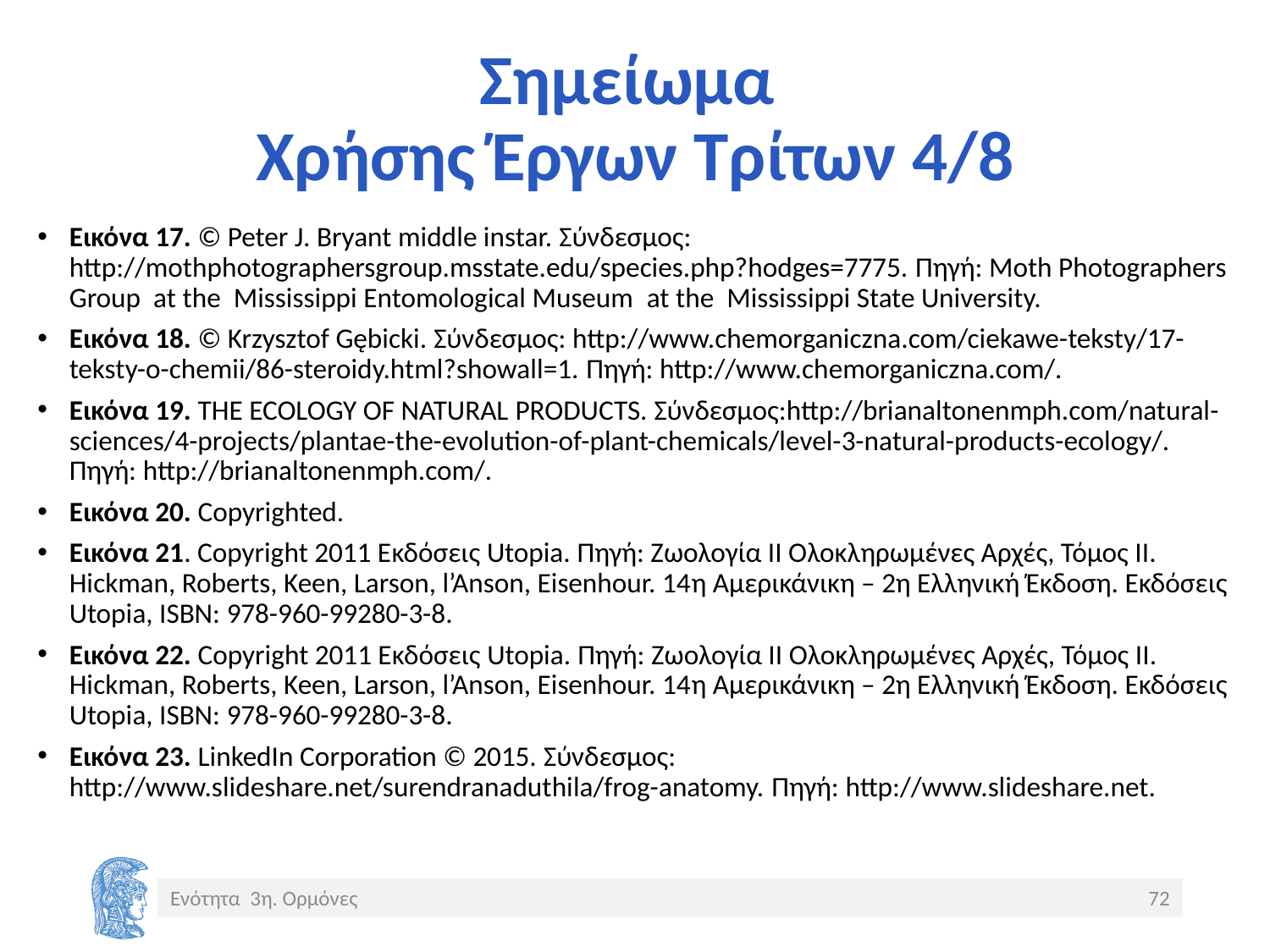

# Σημείωμα Χρήσης Έργων Τρίτων 4/8
Εικόνα 17. © Peter J. Bryant middle instar. Σύνδεσμος: http://mothphotographersgroup.msstate.edu/species.php?hodges=7775. Πηγή: Moth Photographers Group  at the  Mississippi Entomological Museum  at the  Mississippi State University.
Εικόνα 18. © Krzysztof Gębicki. Σύνδεσμος: http://www.chemorganiczna.com/ciekawe-teksty/17-teksty-o-chemii/86-steroidy.html?showall=1. Πηγή: http://www.chemorganiczna.com/.
Εικόνα 19. THE ECOLOGY OF NATURAL PRODUCTS. Σύνδεσμος:http://brianaltonenmph.com/natural-sciences/4-projects/plantae-the-evolution-of-plant-chemicals/level-3-natural-products-ecology/. Πηγή: http://brianaltonenmph.com/.
Εικόνα 20. Copyrighted.
Εικόνα 21. Copyright 2011 Eκδόσεις Utopia. Πηγή: Ζωολογία ΙΙ Ολοκληρωμένες Αρχές, Τόμος ΙΙ. Hickman, Roberts, Keen, Larson, l’Anson, Eisenhour. 14η Αμερικάνικη – 2η Ελληνική Έκδοση. Εκδόσεις Utopia, ISBN: 978-960-99280-3-8.
Εικόνα 22. Copyright 2011 Eκδόσεις Utopia. Πηγή: Ζωολογία ΙΙ Ολοκληρωμένες Αρχές, Τόμος ΙΙ. Hickman, Roberts, Keen, Larson, l’Anson, Eisenhour. 14η Αμερικάνικη – 2η Ελληνική Έκδοση. Εκδόσεις Utopia, ISBN: 978-960-99280-3-8.
Εικόνα 23. LinkedIn Corporation © 2015. Σύνδεσμος: http://www.slideshare.net/surendranaduthila/frog-anatomy. Πηγή: http://www.slideshare.net.

Ενότητα  3η. Ορμόνες
72